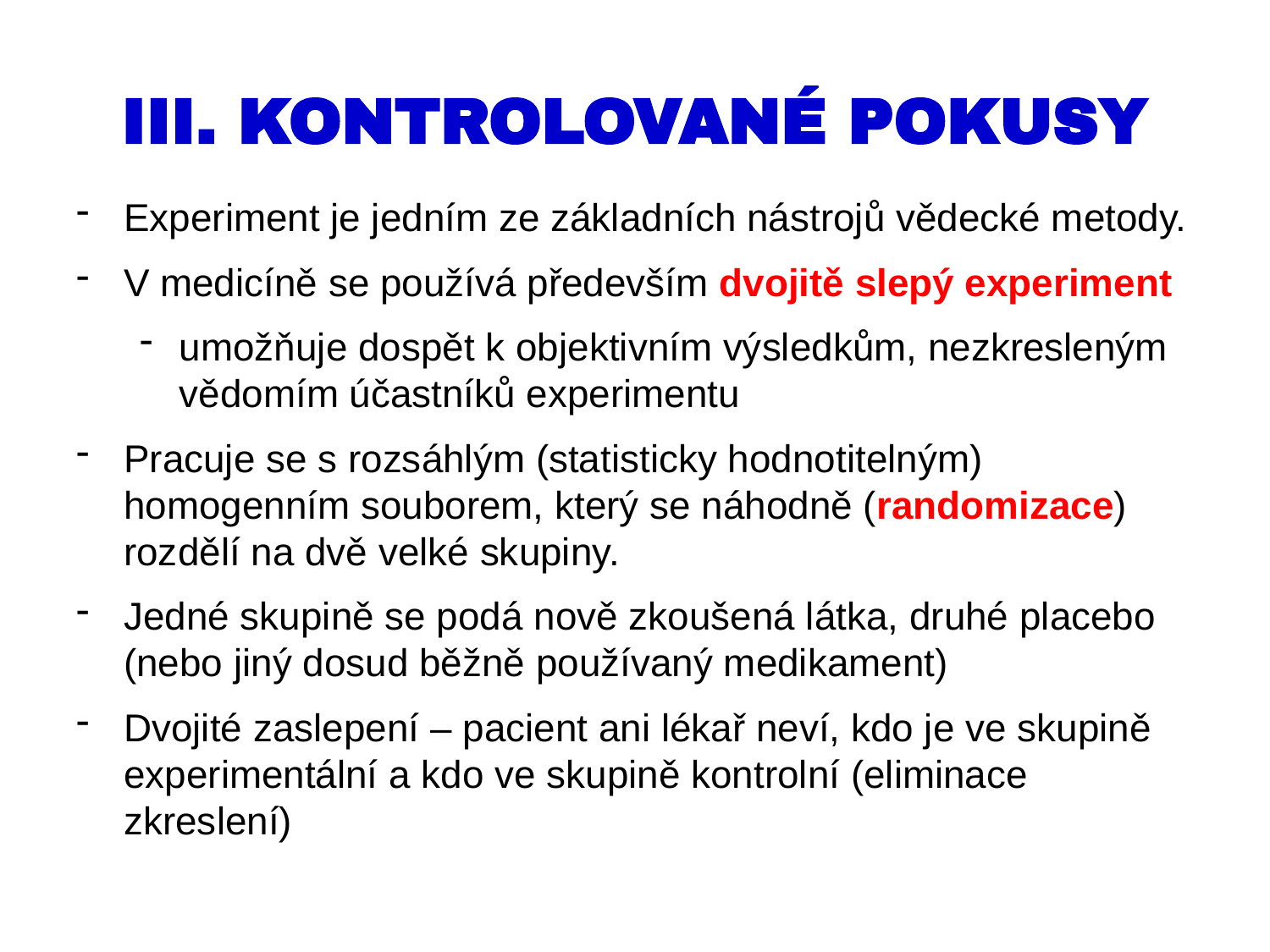

# III. KONTROLOVANÉ POKUSY
Experiment je jedním ze základních nástrojů vědecké metody.
V medicíně se používá především dvojitě slepý experiment
umožňuje dospět k objektivním výsledkům, nezkresleným vědomím účastníků experimentu
Pracuje se s rozsáhlým (statisticky hodnotitelným) homogenním souborem, který se náhodně (randomizace) rozdělí na dvě velké skupiny.
Jedné skupině se podá nově zkoušená látka, druhé placebo (nebo jiný dosud běžně používaný medikament)
Dvojité zaslepení – pacient ani lékař neví, kdo je ve skupině experimentální a kdo ve skupině kontrolní (eliminace zkreslení)